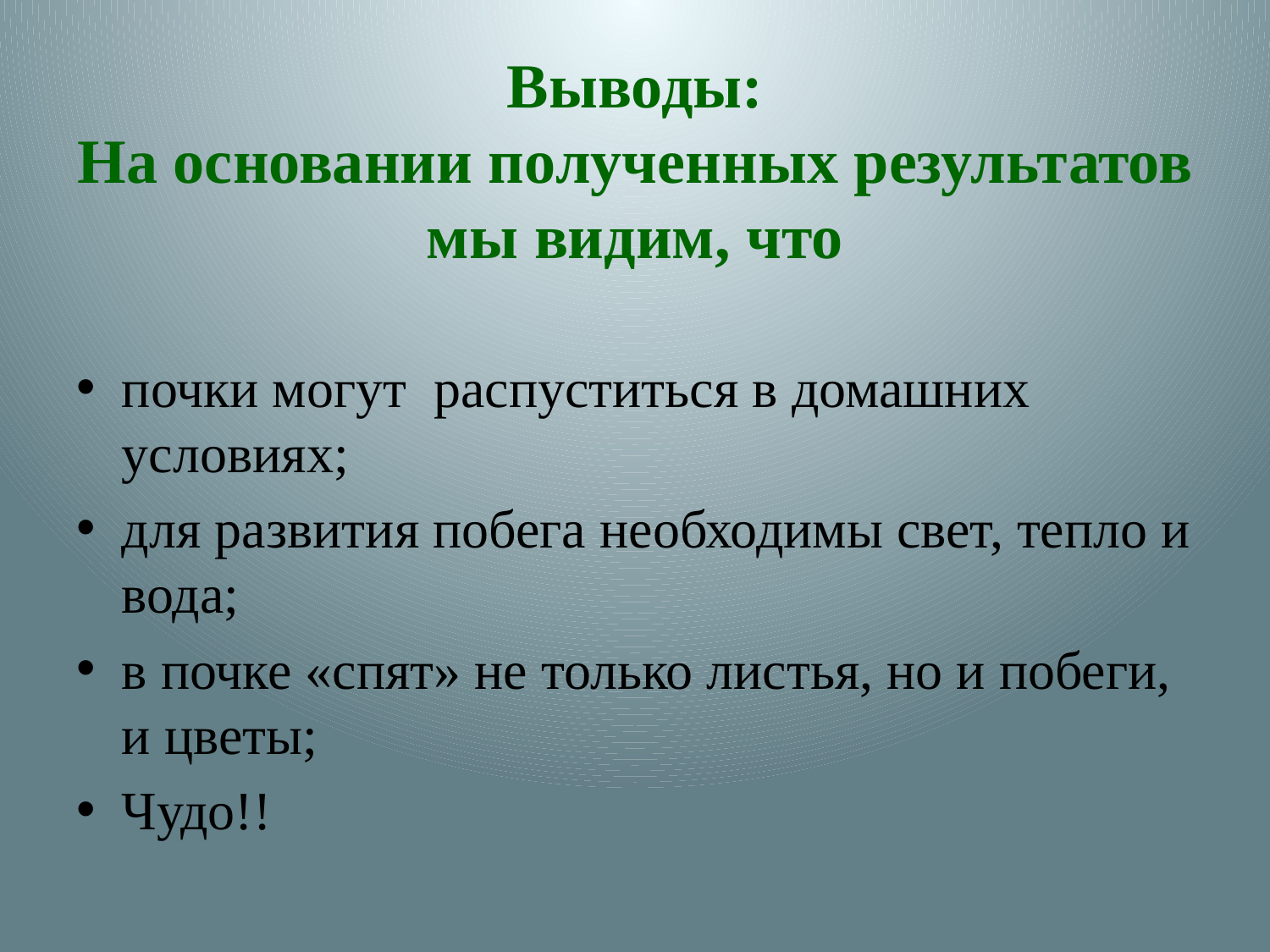

# Выводы: На основании полученных результатов мы видим, что
почки могут  распуститься в домашних условиях;
для развития побега необходимы свет, тепло и вода;
в почке «спят» не только листья, но и побеги, и цветы;
Чудо!!